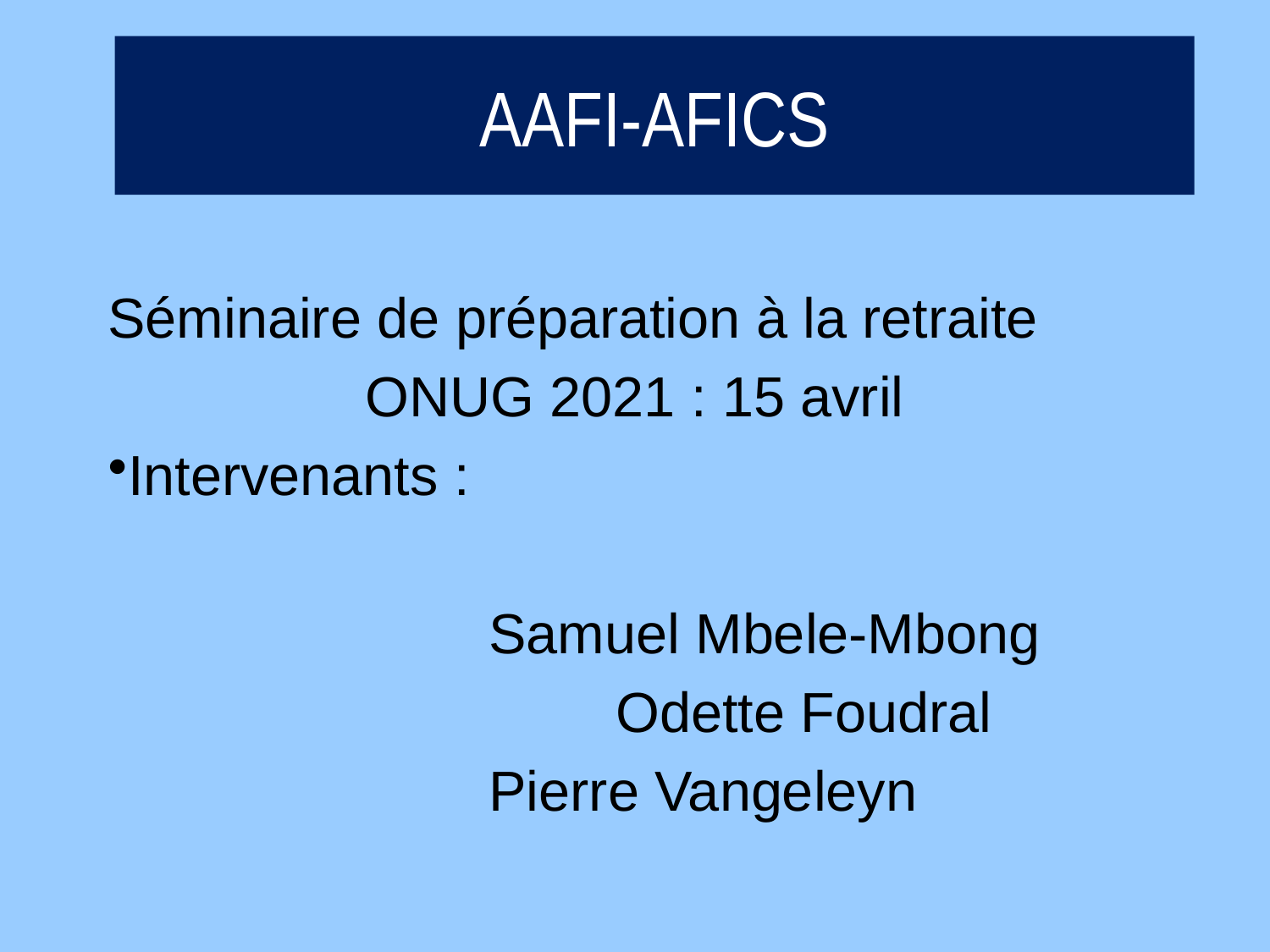

# AAFI-AFICS
Séminaire de préparation à la retraite
ONUG 2021 : 15 avril
Intervenants :

			Samuel Mbele-Mbong
			  	Odette Foudral
			Pierre Vangeleyn